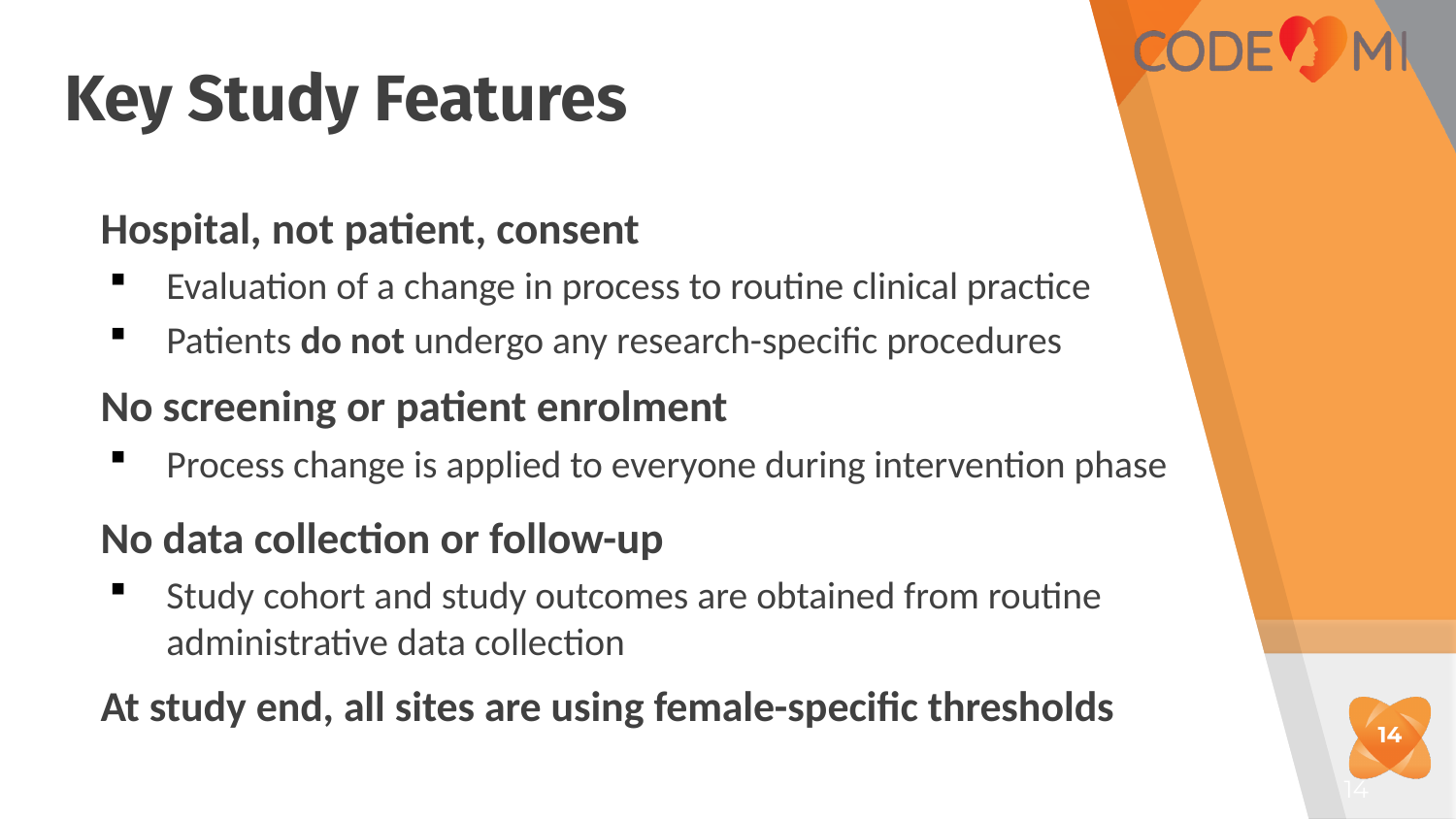

# Key Study Features
Hospital, not patient, consent
Evaluation of a change in process to routine clinical practice
Patients do not undergo any research-specific procedures
No screening or patient enrolment
Process change is applied to everyone during intervention phase
No data collection or follow-up
Study cohort and study outcomes are obtained from routine administrative data collection
At study end, all sites are using female-specific thresholds
14